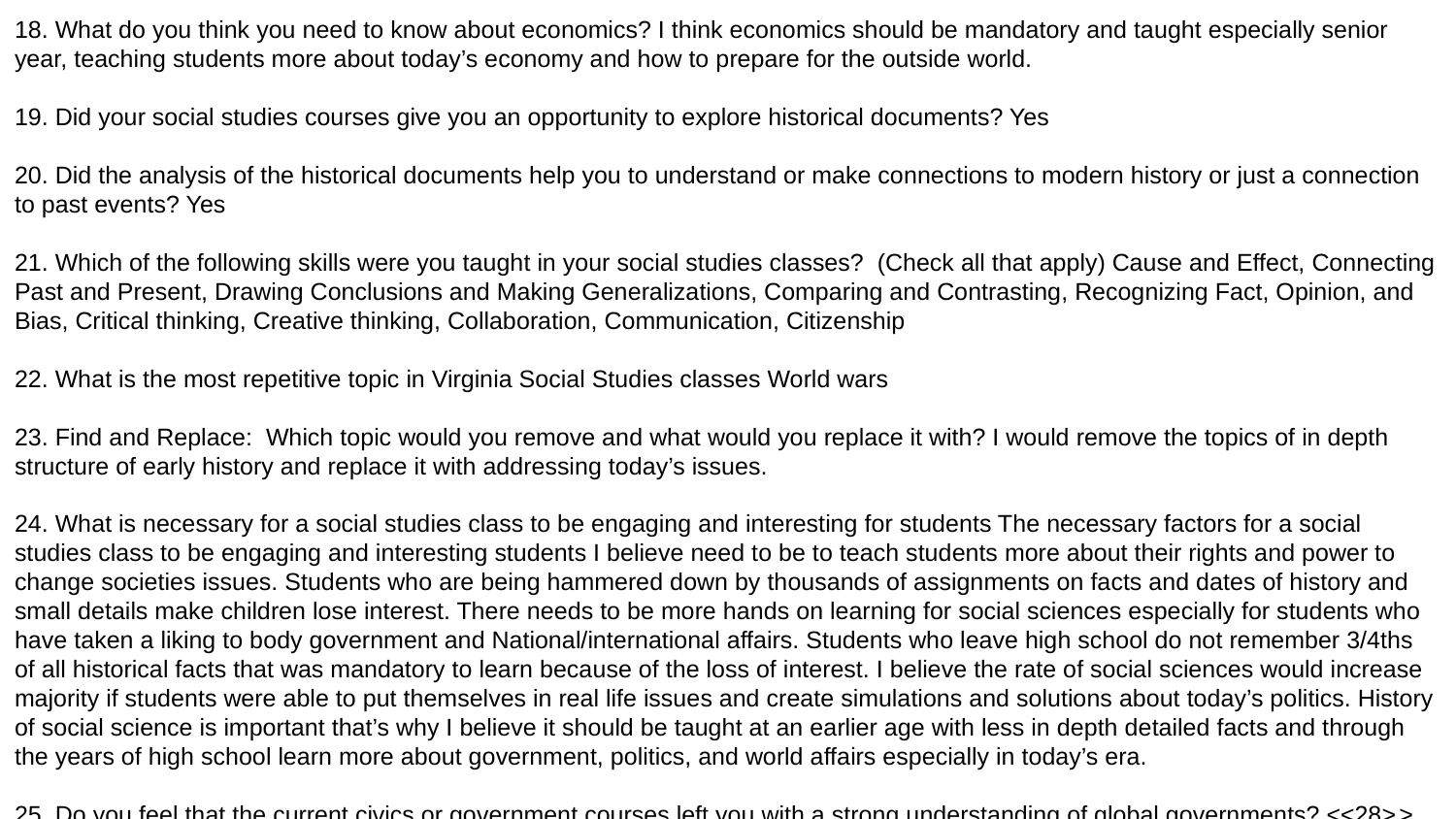

18. What do you think you need to know about economics? I think economics should be mandatory and taught especially senior year, teaching students more about today’s economy and how to prepare for the outside world.

19. Did your social studies courses give you an opportunity to explore historical documents? Yes

20. Did the analysis of the historical documents help you to understand or make connections to modern history or just a connection to past events? Yes

21. Which of the following skills were you taught in your social studies classes?  (Check all that apply) Cause and Effect, Connecting Past and Present, Drawing Conclusions and Making Generalizations, Comparing and Contrasting, Recognizing Fact, Opinion, and Bias, Critical thinking, Creative thinking, Collaboration, Communication, Citizenship

22. What is the most repetitive topic in Virginia Social Studies classes World wars

23. Find and Replace:  Which topic would you remove and what would you replace it with? I would remove the topics of in depth structure of early history and replace it with addressing today’s issues.

24. What is necessary for a social studies class to be engaging and interesting for students The necessary factors for a social studies class to be engaging and interesting students I believe need to be to teach students more about their rights and power to change societies issues. Students who are being hammered down by thousands of assignments on facts and dates of history and small details make children lose interest. There needs to be more hands on learning for social sciences especially for students who have taken a liking to body government and National/international affairs. Students who leave high school do not remember 3/4ths of all historical facts that was mandatory to learn because of the loss of interest. I believe the rate of social sciences would increase majority if students were able to put themselves in real life issues and create simulations and solutions about today’s politics. History of social science is important that’s why I believe it should be taught at an earlier age with less in depth detailed facts and through the years of high school learn more about government, politics, and world affairs especially in today’s era.

25. Do you feel that the current civics or government courses left you with a strong understanding of global governments? <<28>>